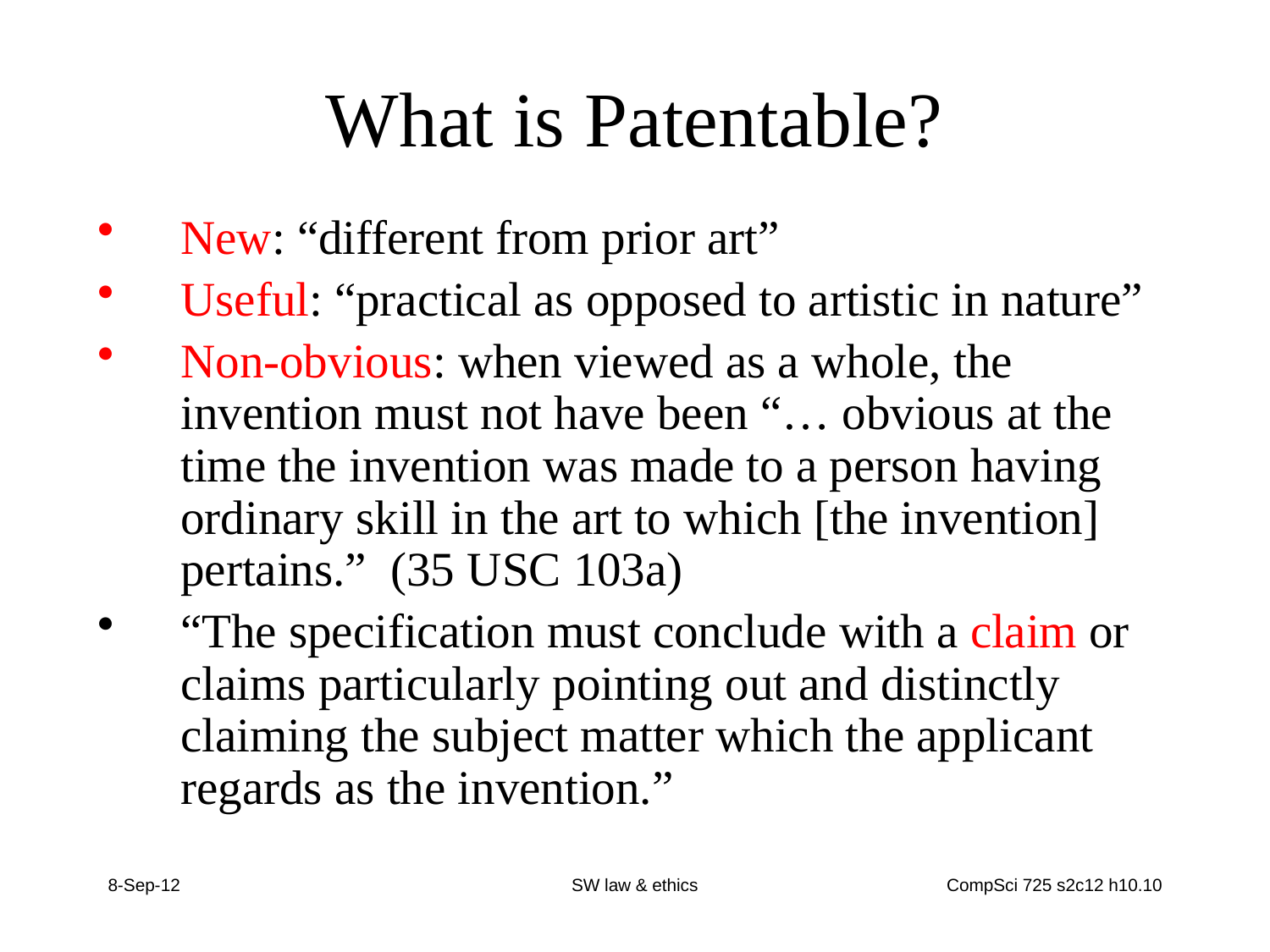

# What is Patentable?
New: “different from prior art”
Useful: “practical as opposed to artistic in nature”
Non-obvious: when viewed as a whole, the invention must not have been “… obvious at the time the invention was made to a person having ordinary skill in the art to which [the invention] pertains.”  (35 USC 103a)
“The specification must conclude with a claim or claims particularly pointing out and distinctly claiming the subject matter which the applicant regards as the invention.”
8-Sep-12
SW law & ethics
CompSci 725 s2c12 h10.10